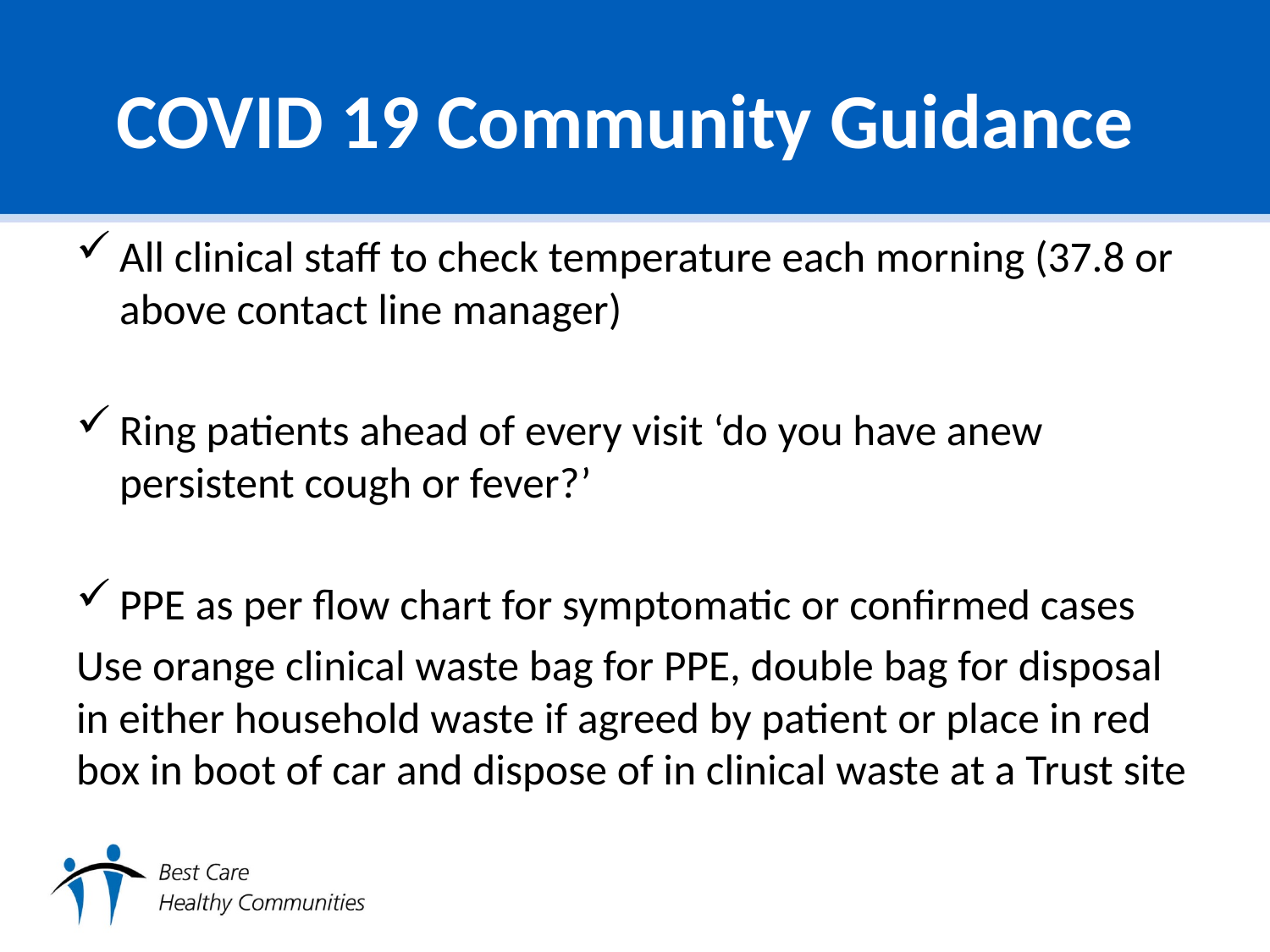

# COVID 19 Community Guidance
All clinical staff to check temperature each morning (37.8 or above contact line manager)

Ring patients ahead of every visit ‘do you have anew persistent cough or fever?’

PPE as per flow chart for symptomatic or confirmed cases
Use orange clinical waste bag for PPE, double bag for disposal in either household waste if agreed by patient or place in red box in boot of car and dispose of in clinical waste at a Trust site